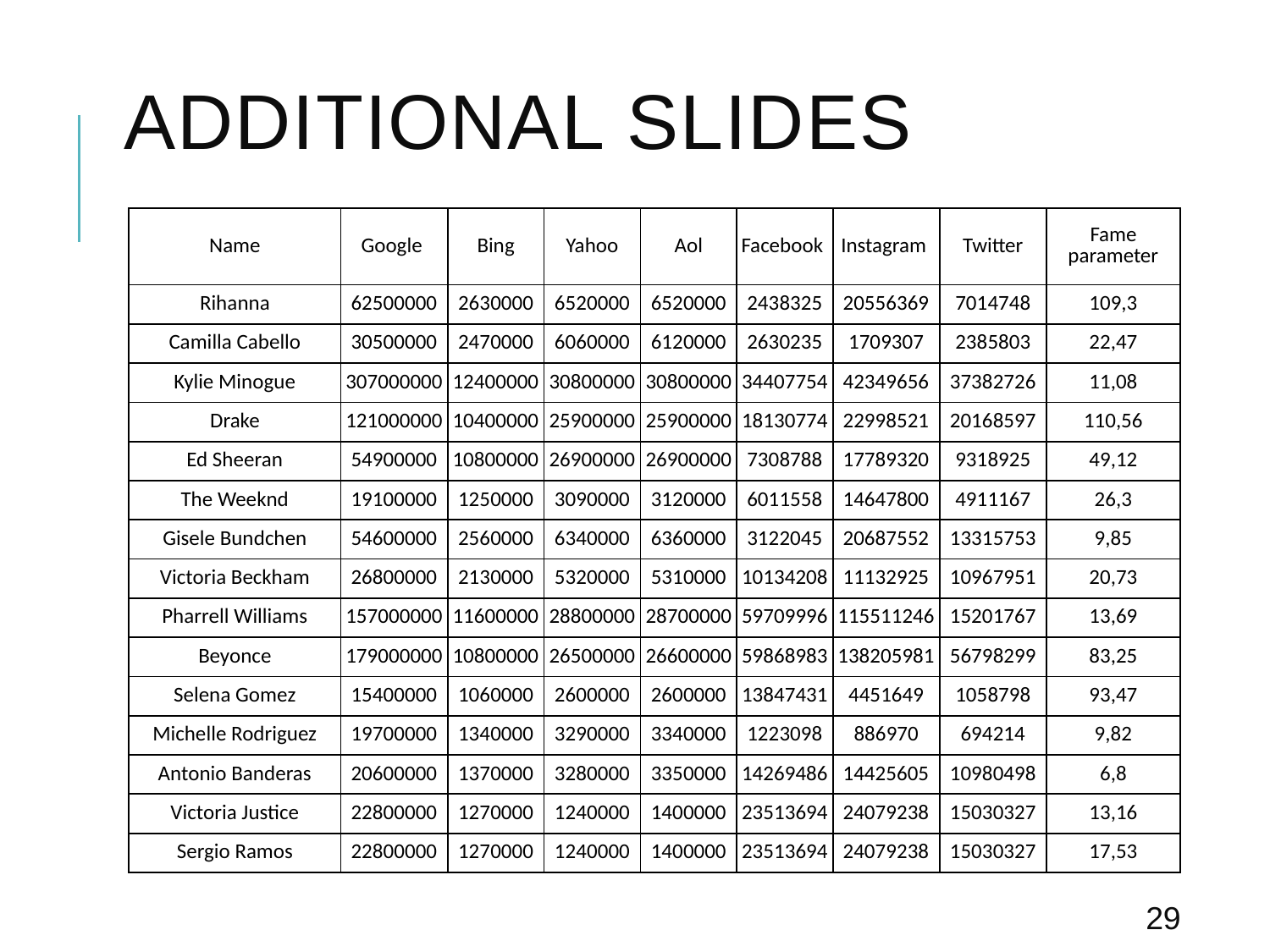

# ADDitional slides
| Name | Google | Bing | Yahoo | Aol | Facebook | Instagram | Twitter | Fame parameter |
| --- | --- | --- | --- | --- | --- | --- | --- | --- |
| Rihanna | 62500000 | 2630000 | 6520000 | 6520000 | 2438325 | 20556369 | 7014748 | 109,3 |
| Camilla Cabello | 30500000 | 2470000 | 6060000 | 6120000 | 2630235 | 1709307 | 2385803 | 22,47 |
| Kylie Minogue | 307000000 | 12400000 | 30800000 | 30800000 | 34407754 | 42349656 | 37382726 | 11,08 |
| Drake | 121000000 | 10400000 | 25900000 | 25900000 | 18130774 | 22998521 | 20168597 | 110,56 |
| Ed Sheeran | 54900000 | 10800000 | 26900000 | 26900000 | 7308788 | 17789320 | 9318925 | 49,12 |
| The Weeknd | 19100000 | 1250000 | 3090000 | 3120000 | 6011558 | 14647800 | 4911167 | 26,3 |
| Gisele Bundchen | 54600000 | 2560000 | 6340000 | 6360000 | 3122045 | 20687552 | 13315753 | 9,85 |
| Victoria Beckham | 26800000 | 2130000 | 5320000 | 5310000 | 10134208 | 11132925 | 10967951 | 20,73 |
| Pharrell Williams | 157000000 | 11600000 | 28800000 | 28700000 | 59709996 | 115511246 | 15201767 | 13,69 |
| Beyonce | 179000000 | 10800000 | 26500000 | 26600000 | 59868983 | 138205981 | 56798299 | 83,25 |
| Selena Gomez | 15400000 | 1060000 | 2600000 | 2600000 | 13847431 | 4451649 | 1058798 | 93,47 |
| Michelle Rodriguez | 19700000 | 1340000 | 3290000 | 3340000 | 1223098 | 886970 | 694214 | 9,82 |
| Antonio Banderas | 20600000 | 1370000 | 3280000 | 3350000 | 14269486 | 14425605 | 10980498 | 6,8 |
| Victoria Justice | 22800000 | 1270000 | 1240000 | 1400000 | 23513694 | 24079238 | 15030327 | 13,16 |
| Sergio Ramos | 22800000 | 1270000 | 1240000 | 1400000 | 23513694 | 24079238 | 15030327 | 17,53 |
29